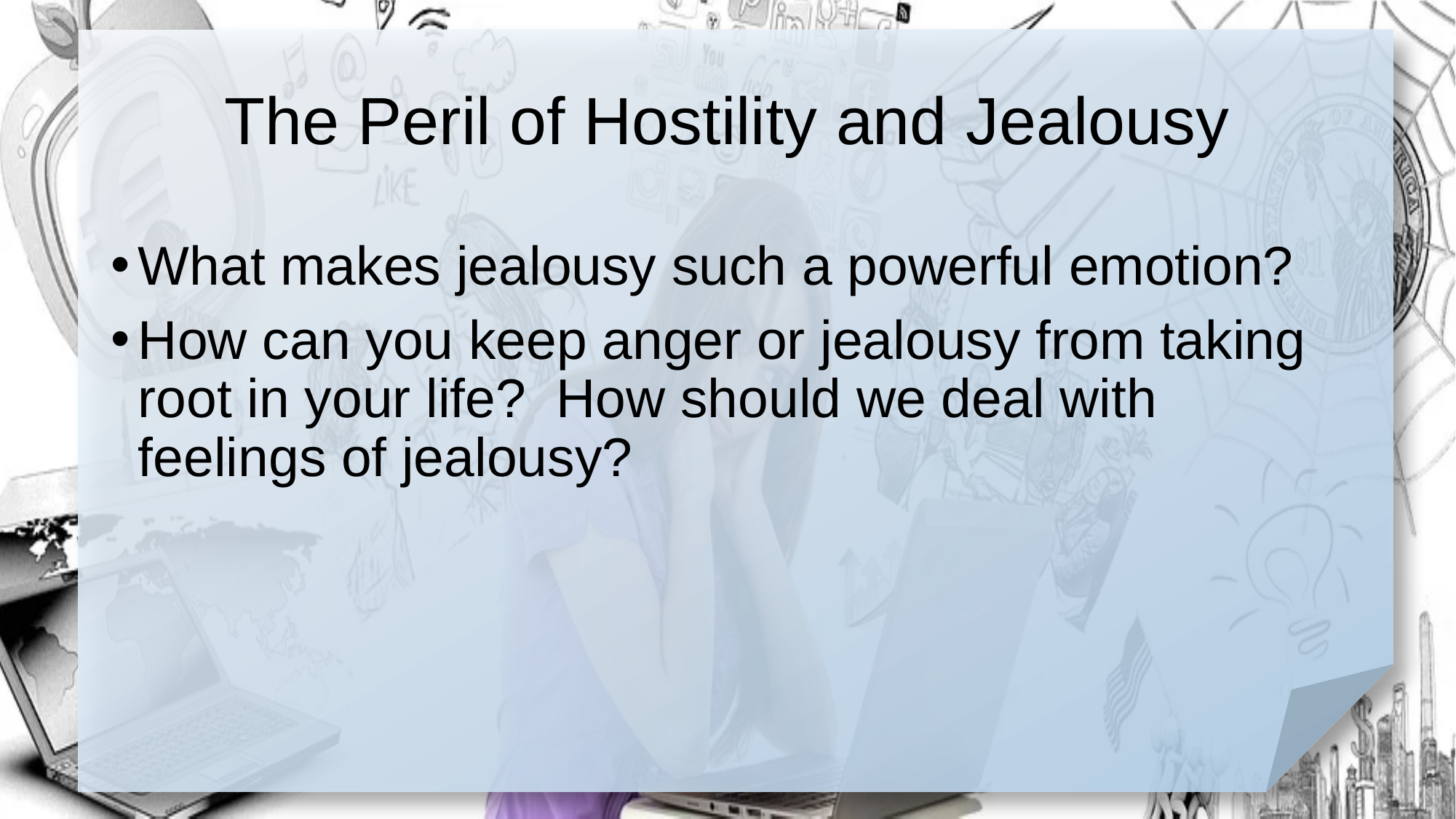

# The Peril of Hostility and Jealousy
What makes jealousy such a powerful emotion?
How can you keep anger or jealousy from taking root in your life?  How should we deal with feelings of jealousy?